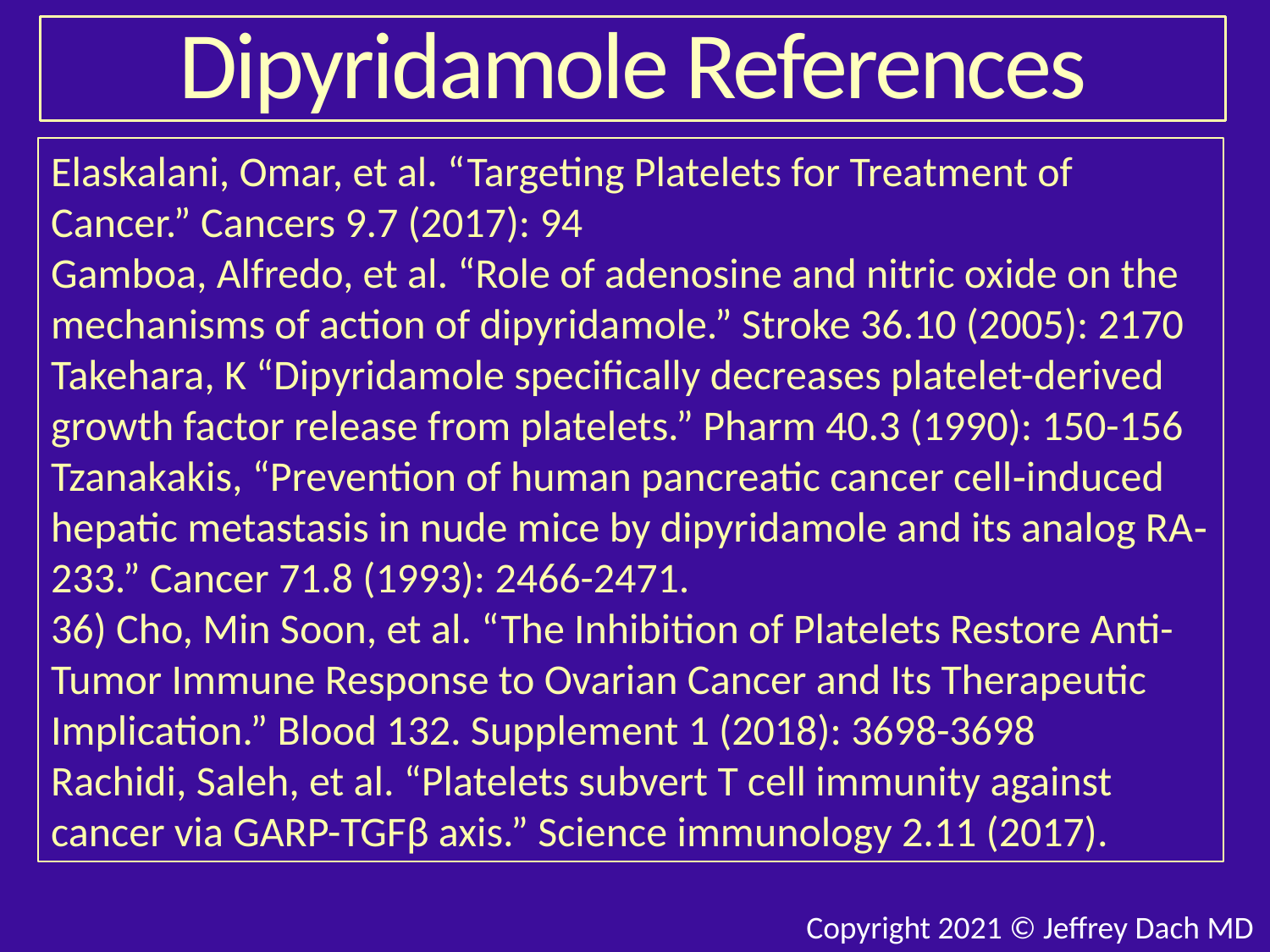

# Dipyridamole References
Elaskalani, Omar, et al. “Targeting Platelets for Treatment of Cancer.” Cancers 9.7 (2017): 94
Gamboa, Alfredo, et al. “Role of adenosine and nitric oxide on the mechanisms of action of dipyridamole.” Stroke 36.10 (2005): 2170
Takehara, K “Dipyridamole specifically decreases platelet-derived growth factor release from platelets.” Pharm 40.3 (1990): 150-156
Tzanakakis, “Prevention of human pancreatic cancer cell‐induced hepatic metastasis in nude mice by dipyridamole and its analog RA‐233.” Cancer 71.8 (1993): 2466-2471.
36) Cho, Min Soon, et al. “The Inhibition of Platelets Restore Anti-Tumor Immune Response to Ovarian Cancer and Its Therapeutic Implication.” Blood 132. Supplement 1 (2018): 3698-3698
Rachidi, Saleh, et al. “Platelets subvert T cell immunity against cancer via GARP-TGFβ axis.” Science immunology 2.11 (2017).
Copyright 2021 © Jeffrey Dach MD